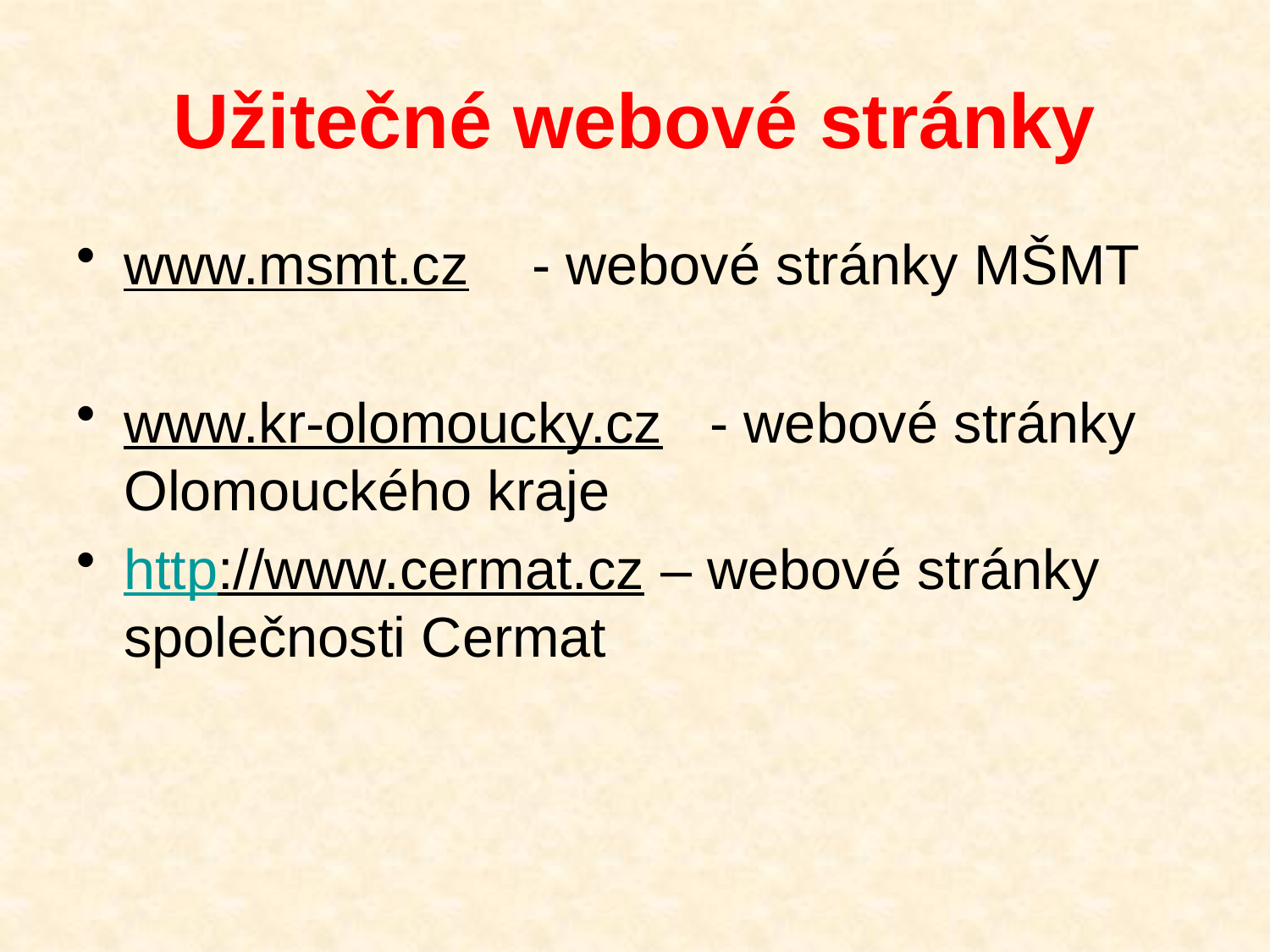

# Užitečné webové stránky
www.msmt.cz    - webové stránky MŠMT

www.kr-olomoucky.cz   - webové stránky Olomouckého kraje
http://www.cermat.cz – webové stránky společnosti Cermat